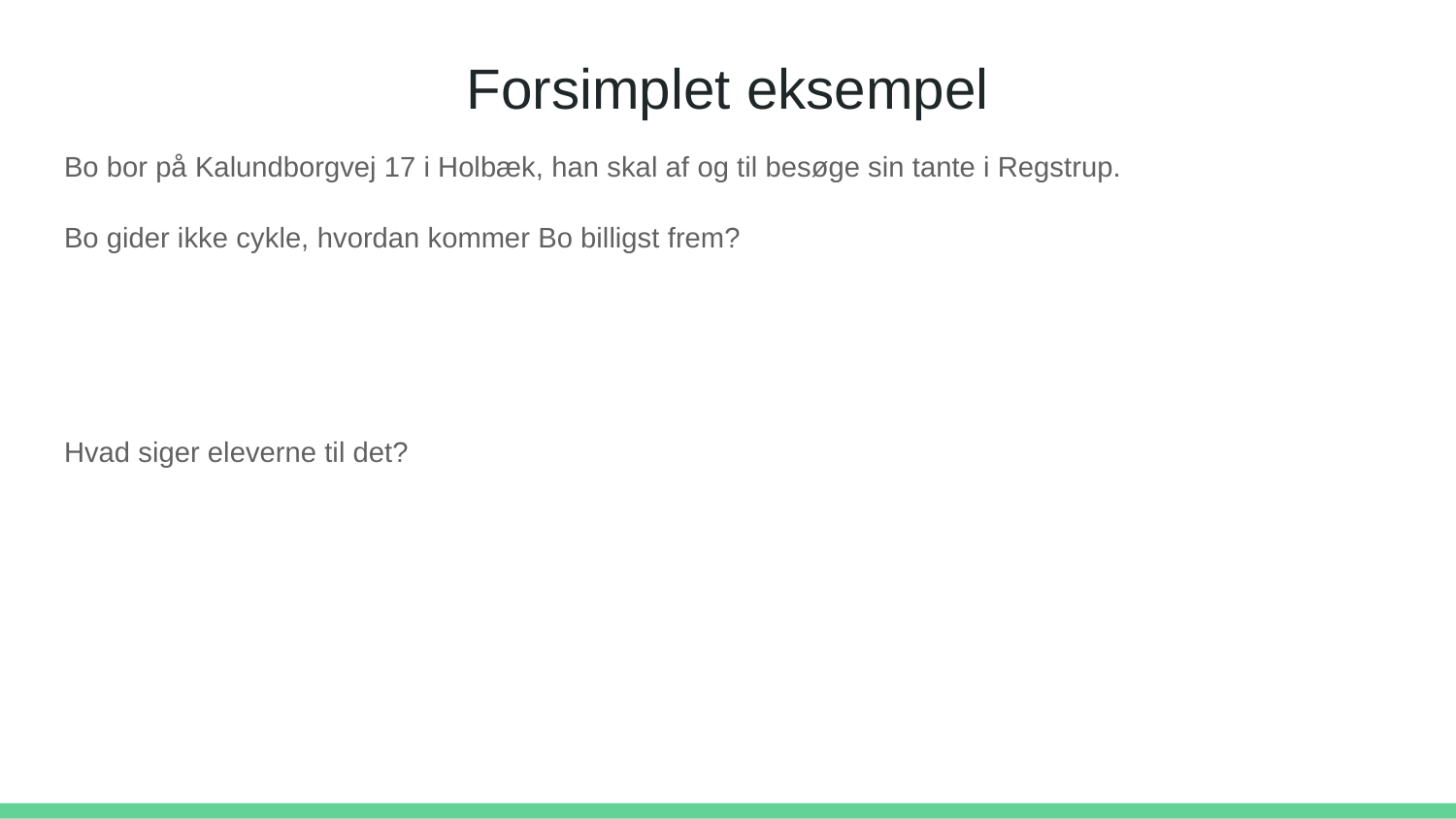

# Forsimplet eksempel
Bo bor på Kalundborgvej 17 i Holbæk, han skal af og til besøge sin tante i Regstrup.
Bo gider ikke cykle, hvordan kommer Bo billigst frem?

Hvad siger eleverne til det?